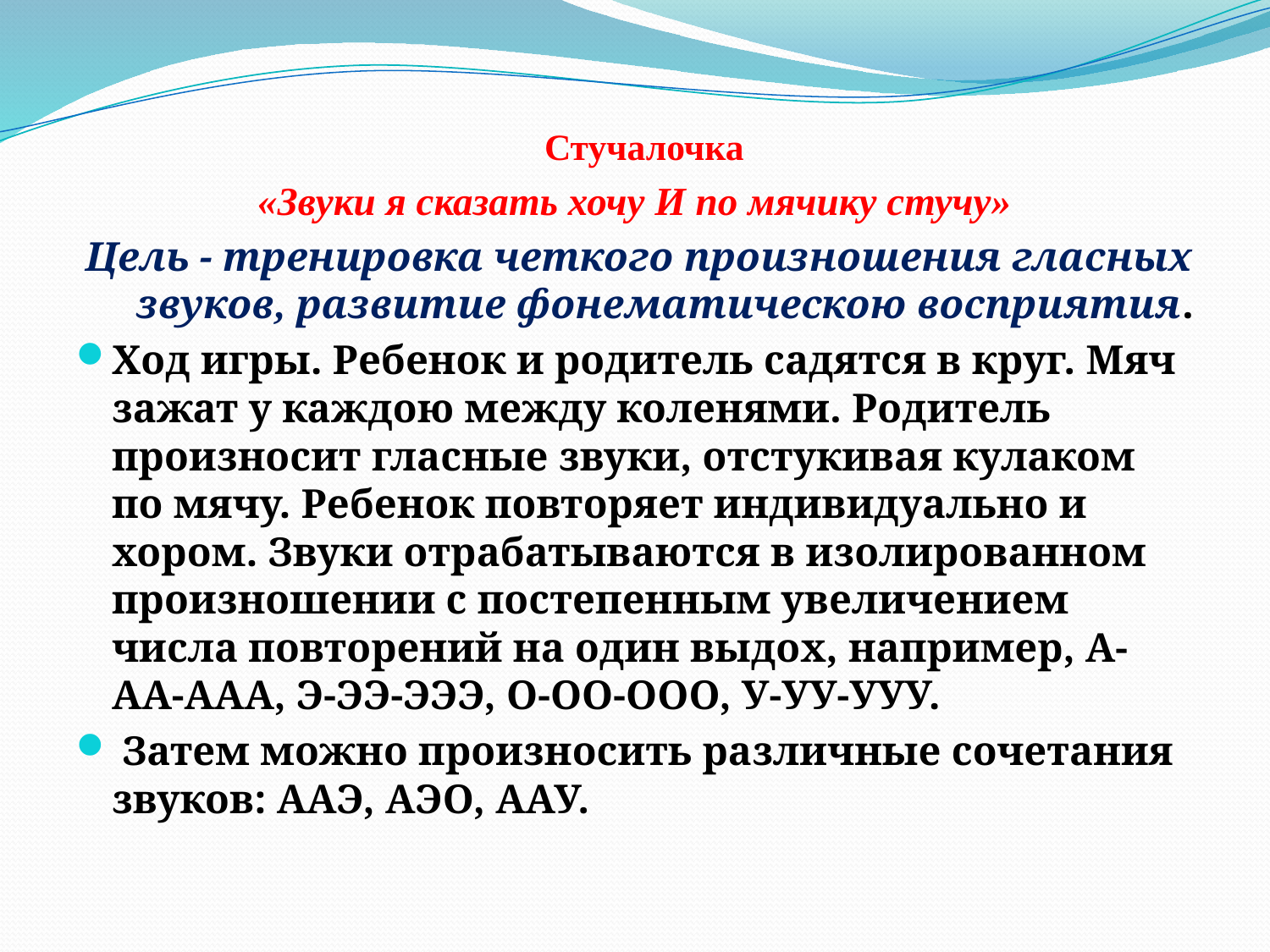

#

  Стучалочка
«Звуки я сказать хочу И по мячику стучу»
Цель - тренировка четкого произношения гласных звуков, развитие фонематическою восприятия.
Ход игры. Ребенок и родитель садятся в круг. Мяч зажат у каждою между коленями. Родитель произносит гласные звуки, отстукивая кулаком по мячу. Ребенок повторяет индивидуально и хором. Звуки отрабатываются в изолированном произношении с постепенным увеличением числа повторений на один выдох, например, А-АА-ААА, Э-ЭЭ-ЭЭЭ, О-ОО-ООО, У-УУ-УУУ.
 Затем можно произносить различные сочетания звуков: ААЭ, АЭО, ААУ.